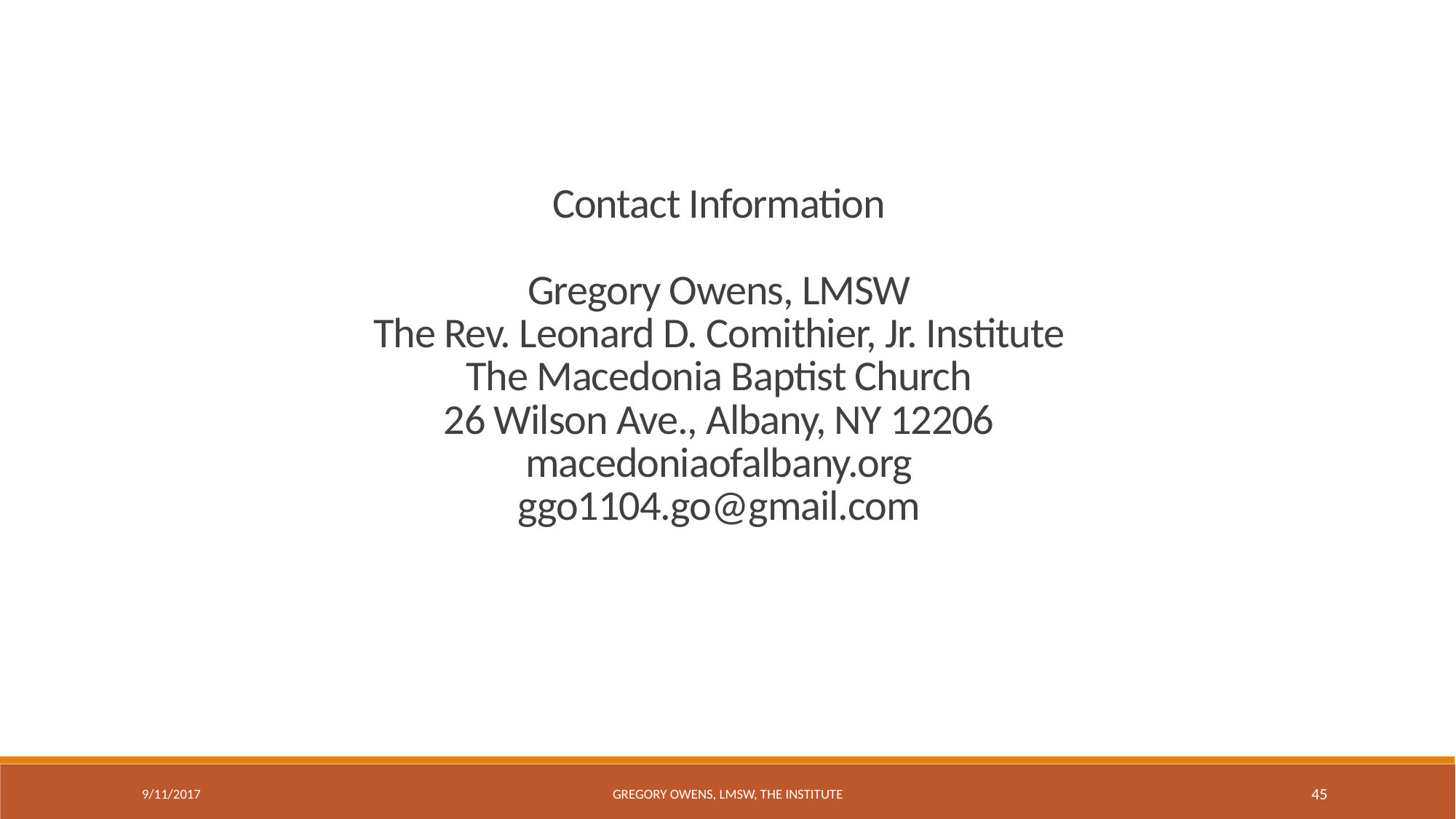

Contact Information
Gregory Owens, LMSW
The Rev. Leonard D. Comithier, Jr. Institute
The Macedonia Baptist Church
26 Wilson Ave., Albany, NY 12206
macedoniaofalbany.org
ggo1104.go@gmail.com
9/11/2017
Gregory Owens, LMSW, The Institute
45